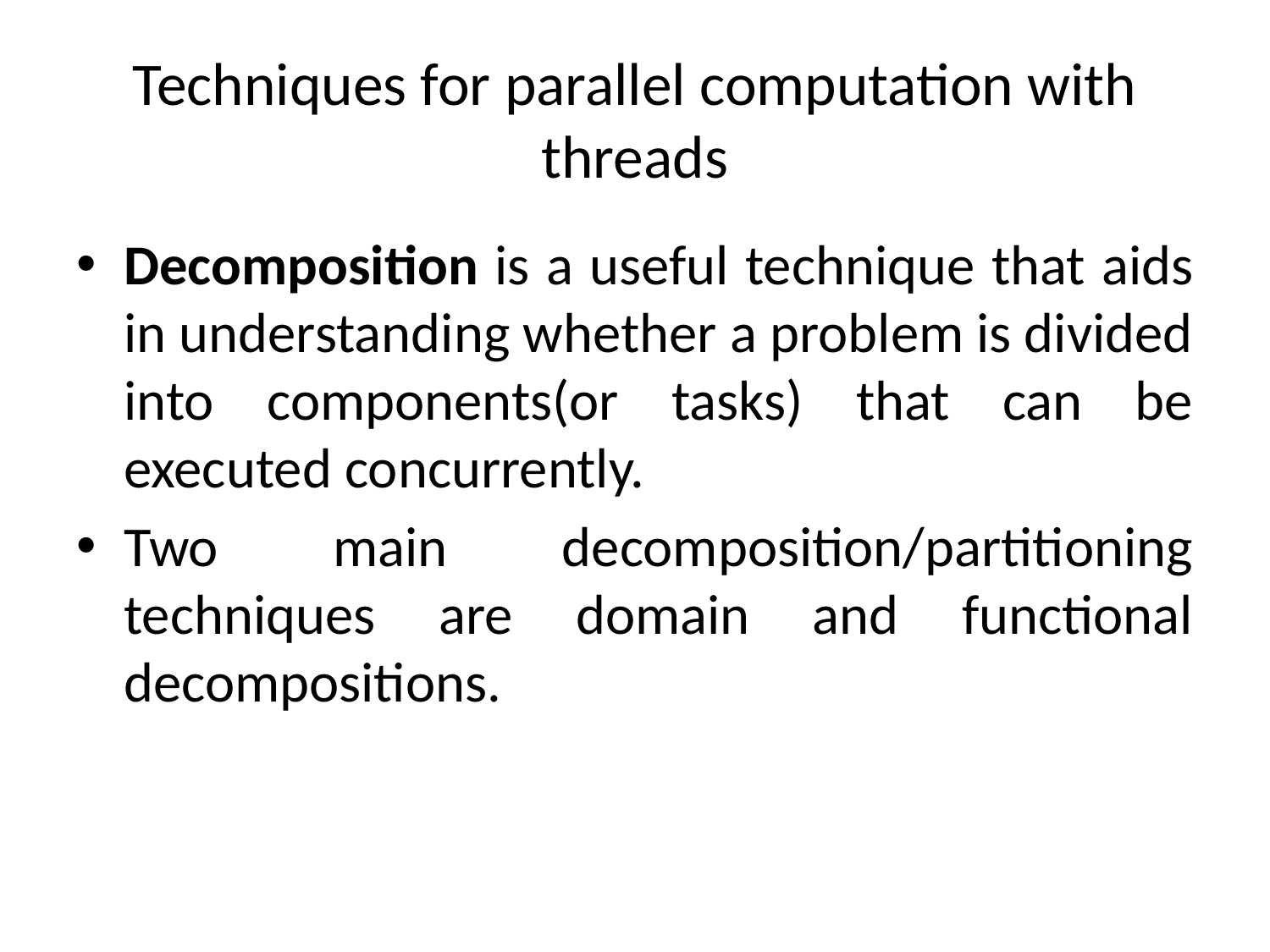

# Techniques for parallel computation with threads
Decomposition is a useful technique that aids in understanding whether a problem is divided into components(or tasks) that can be executed concurrently.
Two main decomposition/partitioning techniques are domain and functional decompositions.